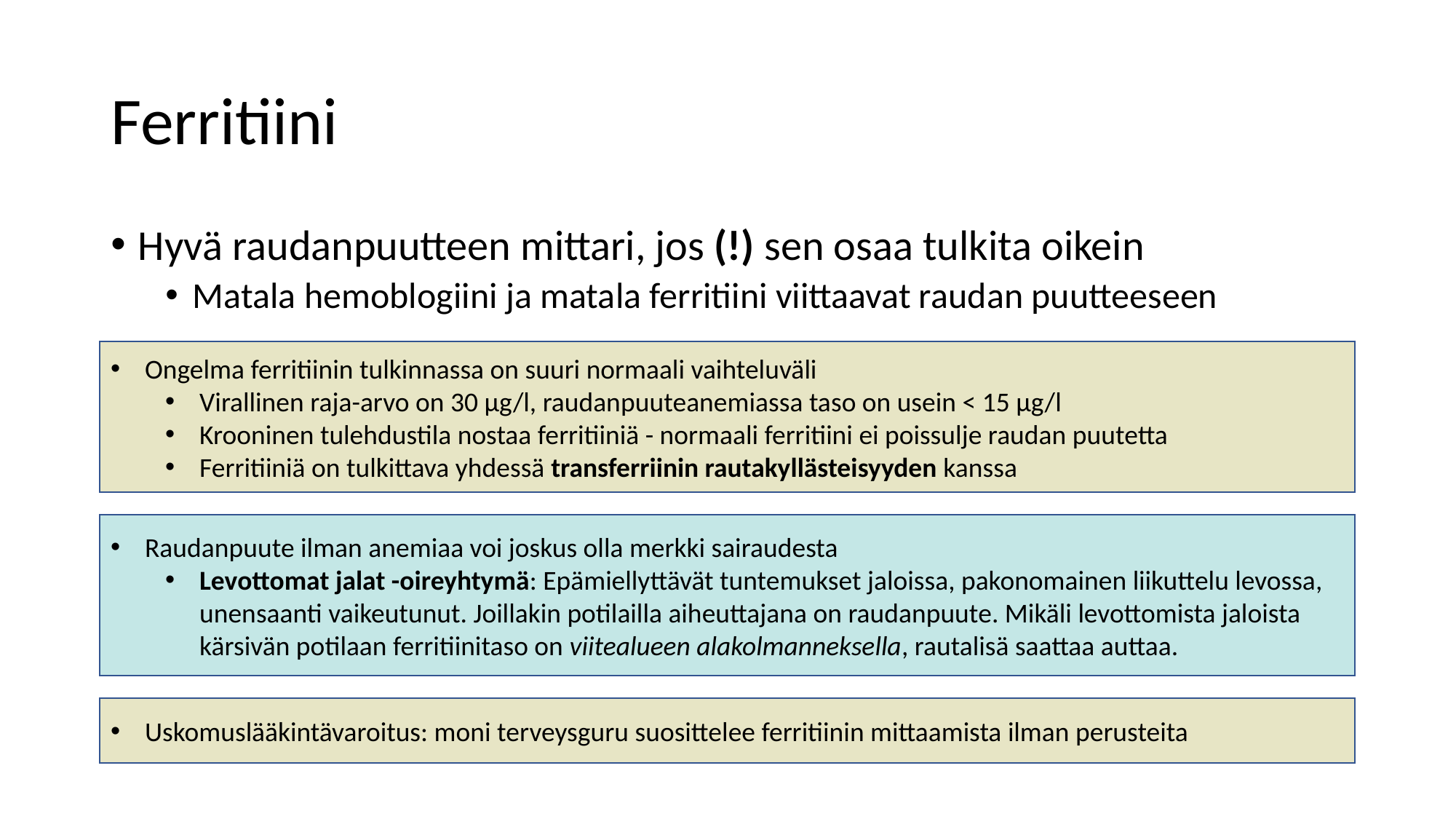

# Ferritiini
Hyvä raudanpuutteen mittari, jos (!) sen osaa tulkita oikein
Matala hemoblogiini ja matala ferritiini viittaavat raudan puutteeseen
Ongelma ferritiinin tulkinnassa on suuri normaali vaihteluväli
Virallinen raja-arvo on 30 µg/l, raudanpuuteanemiassa taso on usein < 15 µg/l
Krooninen tulehdustila nostaa ferritiiniä - normaali ferritiini ei poissulje raudan puutetta
Ferritiiniä on tulkittava yhdessä transferriinin rautakyllästeisyyden kanssa
Raudanpuute ilman anemiaa voi joskus olla merkki sairaudesta
Levottomat jalat -oireyhtymä: Epämiellyttävät tuntemukset jaloissa, pakonomainen liikuttelu levossa, unensaanti vaikeutunut. Joillakin potilailla aiheuttajana on raudanpuute. Mikäli levottomista jaloista kärsivän potilaan ferritiinitaso on viitealueen alakolmanneksella, rautalisä saattaa auttaa.
Uskomuslääkintävaroitus: moni terveysguru suosittelee ferritiinin mittaamista ilman perusteita